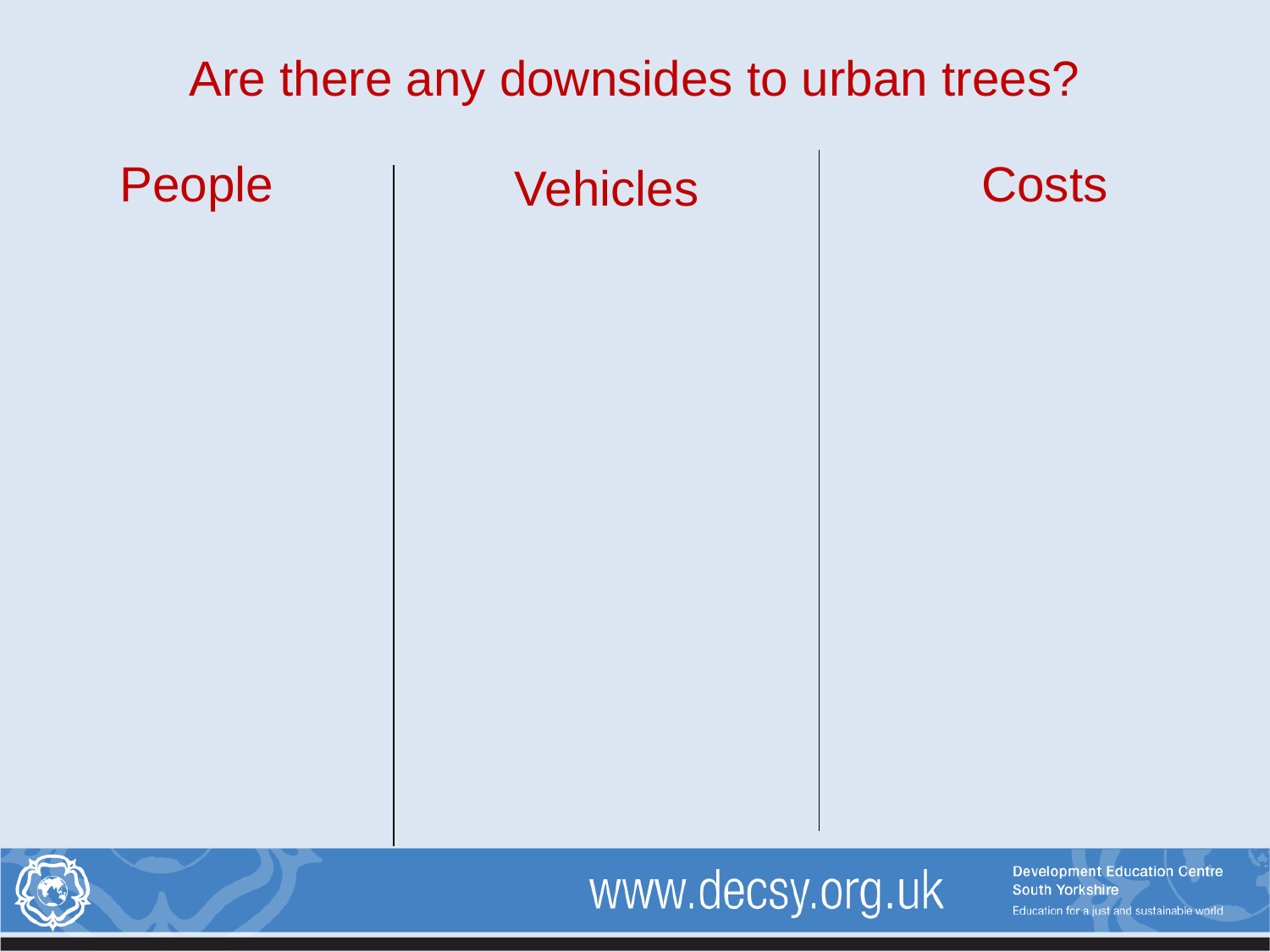

Are there any downsides to urban trees?
Costs
People
Vehicles